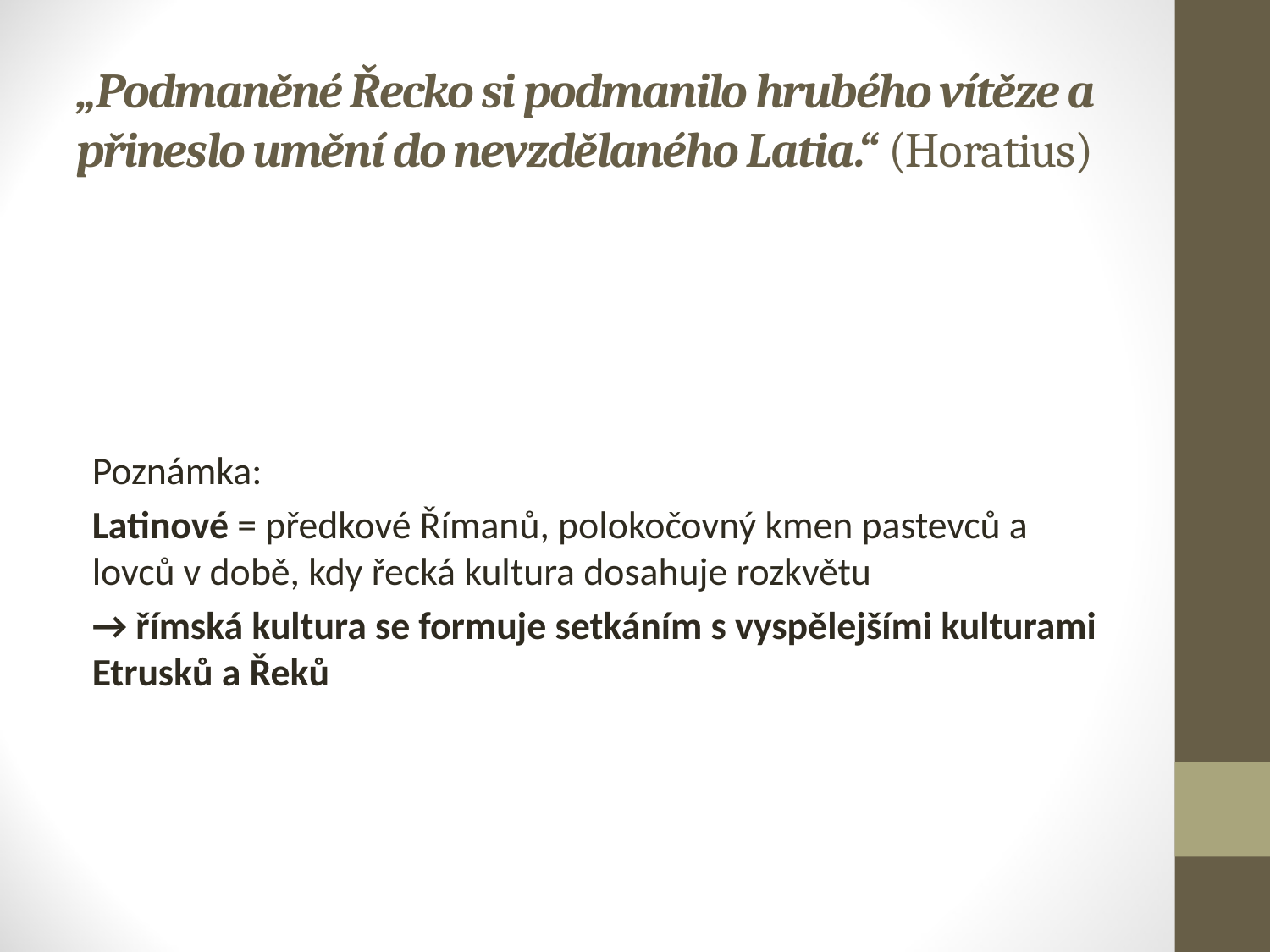

# „Podmaněné Řecko si podmanilo hrubého vítěze a přineslo umění do nevzdělaného Latia.“ (Horatius)

Poznámka:
Latinové = předkové Římanů, polokočovný kmen pastevců a lovců v době, kdy řecká kultura dosahuje rozkvětu
→ římská kultura se formuje setkáním s vyspělejšími kulturami Etrusků a Řeků